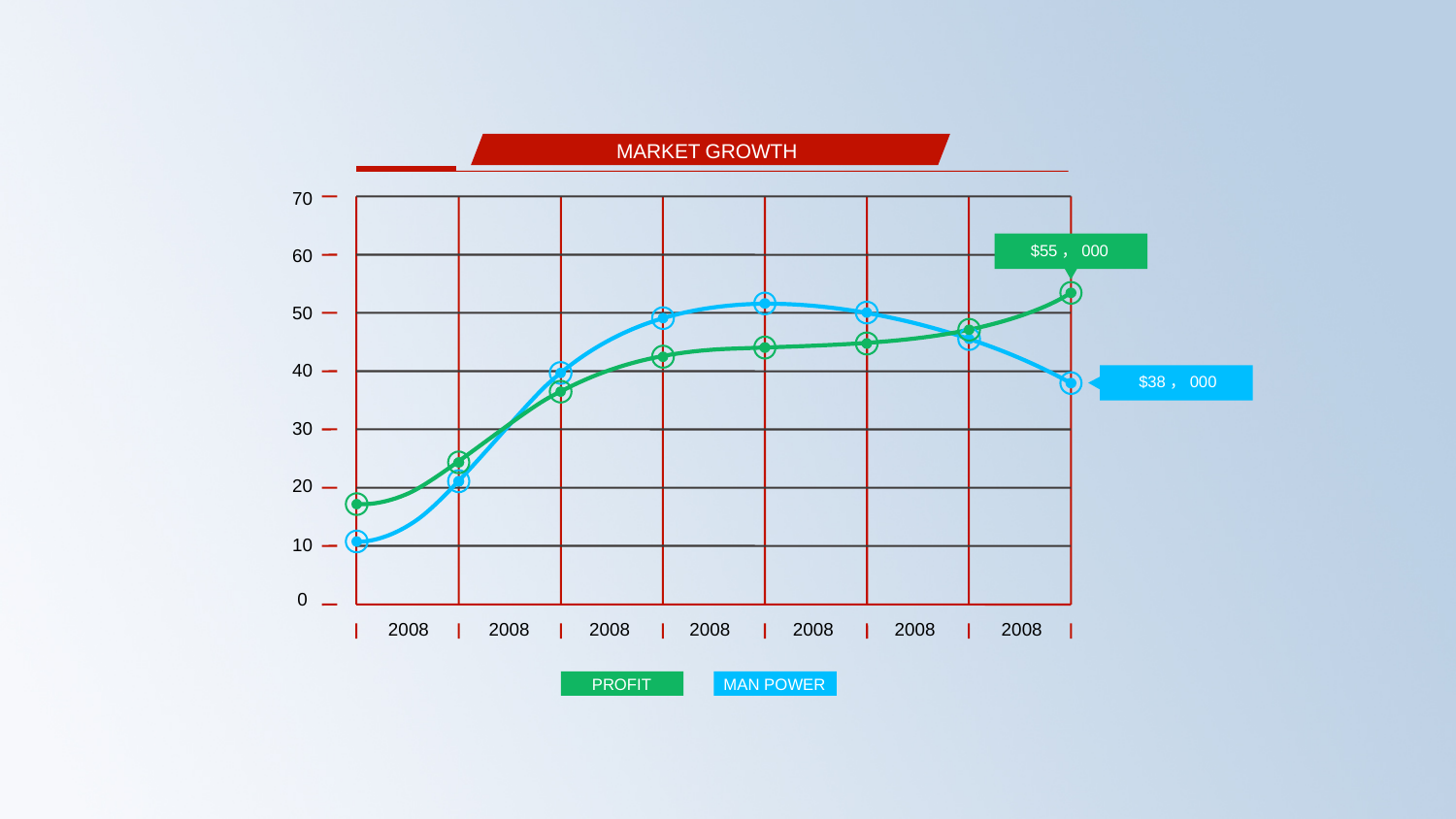

MARKET GROWTH

70

$55，000

60

50

40

$38，000

30

20

10
0
2008
2008
2008
2008
2008
2008
2008

PROFIT
MAN POWER